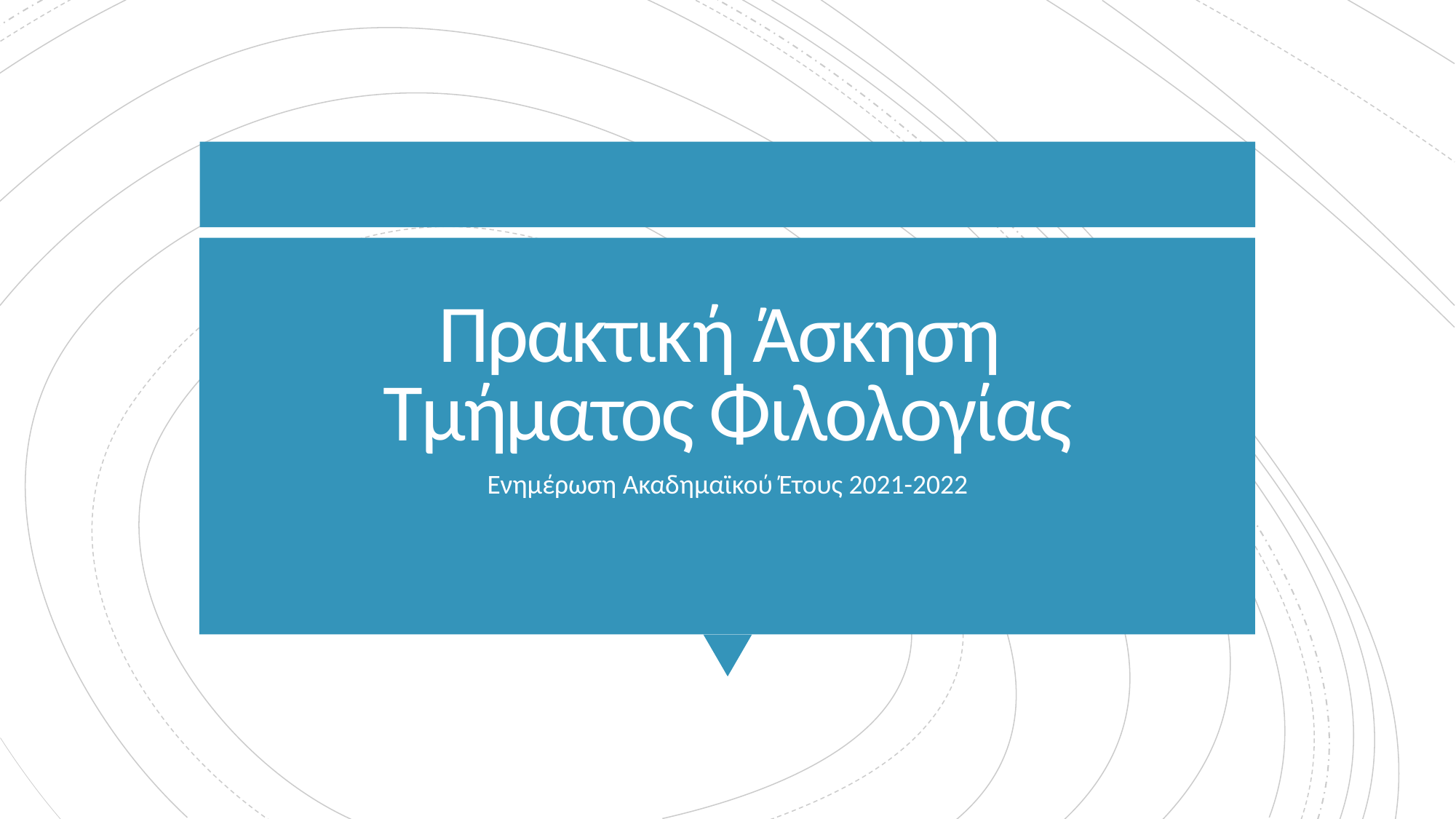

# Πρακτική Άσκηση Τμήματος Φιλολογίας
Ενημέρωση Ακαδημαϊκού Έτους 2021-2022